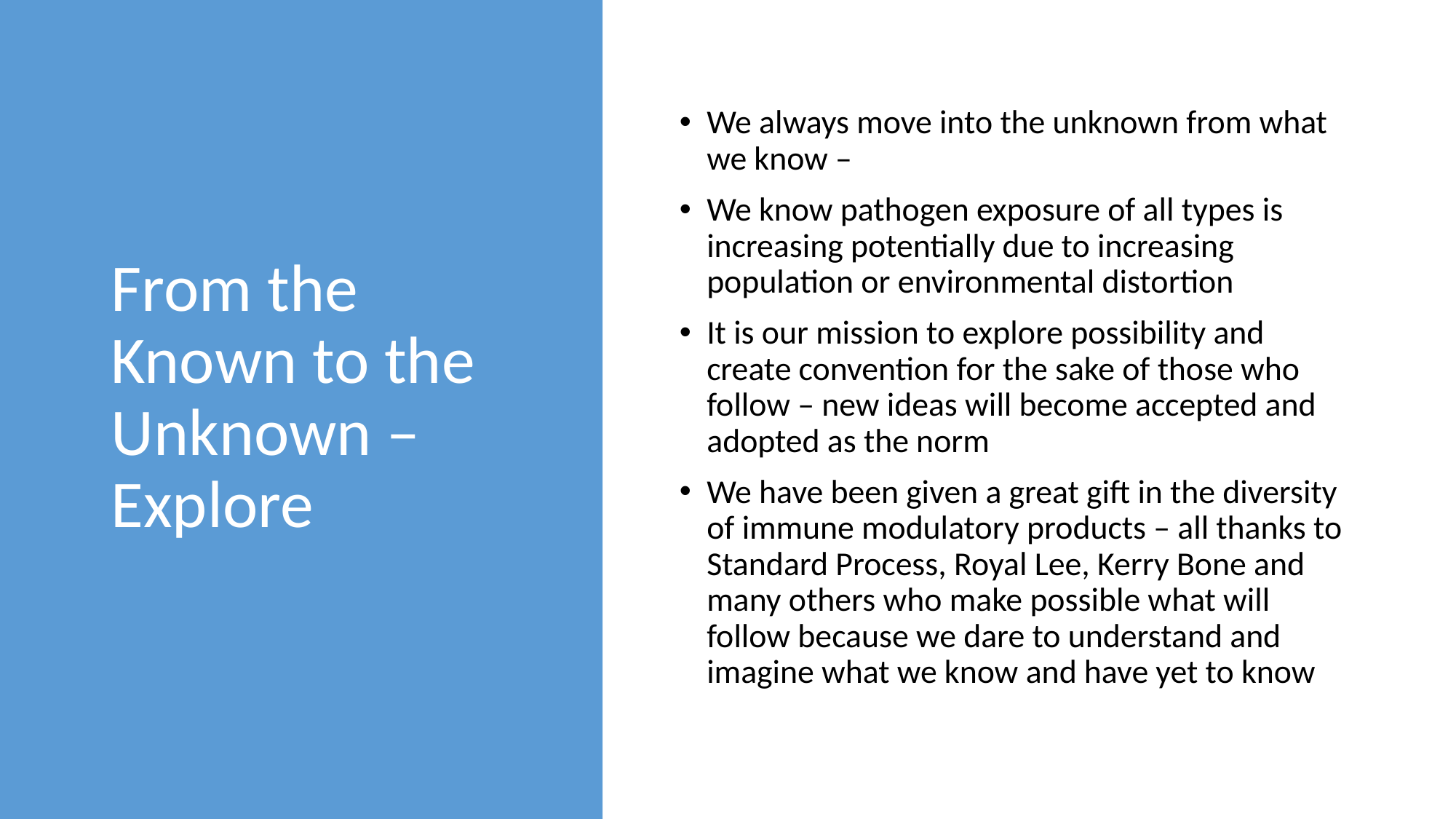

# From the Known to the Unknown – Explore
We always move into the unknown from what we know –
We know pathogen exposure of all types is increasing potentially due to increasing population or environmental distortion
It is our mission to explore possibility and create convention for the sake of those who follow – new ideas will become accepted and adopted as the norm
We have been given a great gift in the diversity of immune modulatory products – all thanks to Standard Process, Royal Lee, Kerry Bone and many others who make possible what will follow because we dare to understand and imagine what we know and have yet to know